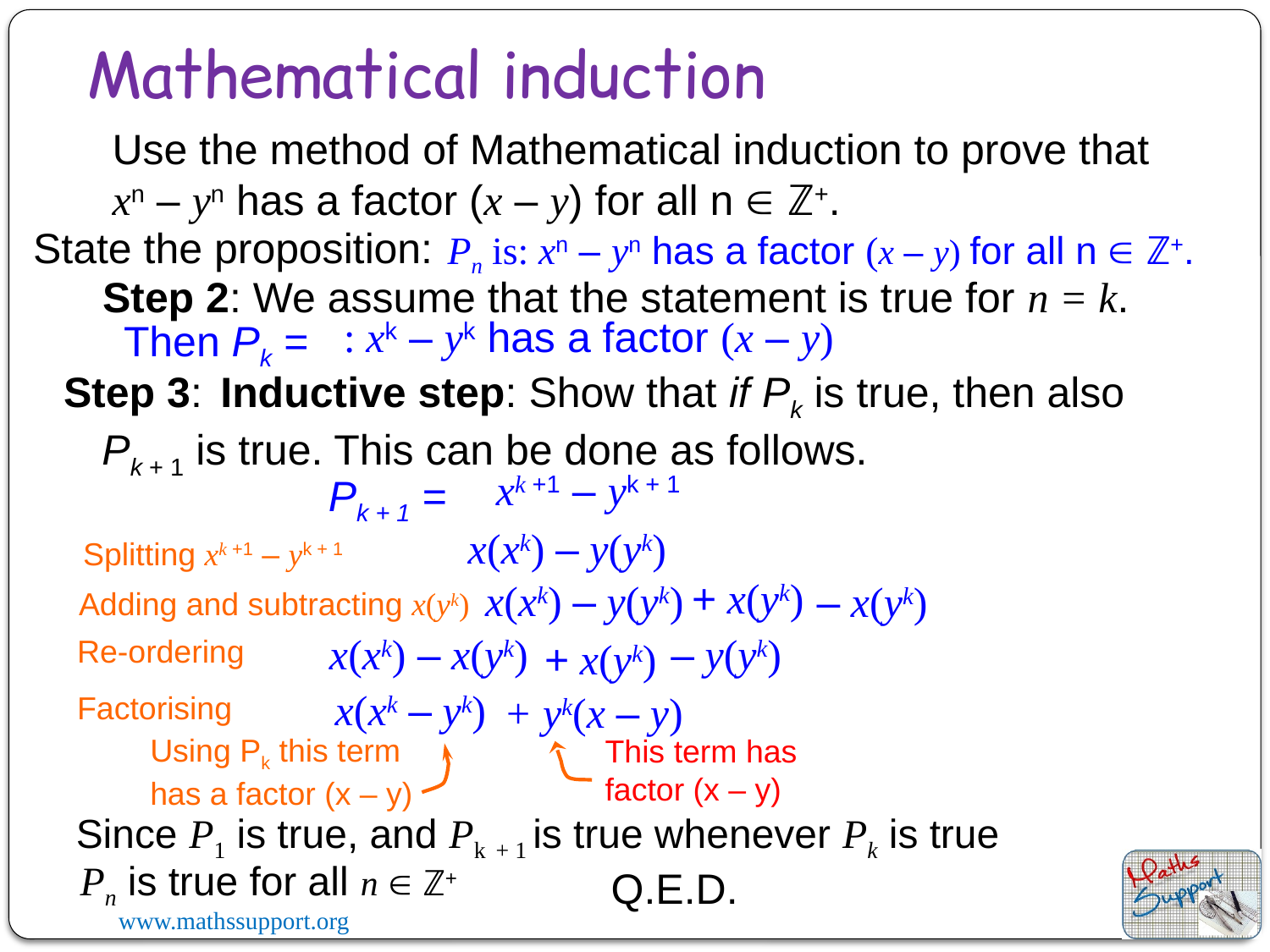

Mathematical induction
Use the method of Mathematical induction to prove that xn – yn has a factor (x – y) for all n ∈ ℤ+.
State the proposition:
Pn is: xn – yn has a factor (x – y) for all n ∈ ℤ+.
Step 2: We assume that the statement is true for n = k.
: xk – yk has a factor (x – y)
Then Pk =
Step 3:
          Inductive step: Show that if Pk is true, then also Pk + 1 is true. This can be done as follows.
xk +1 – yk + 1
Pk + 1 =
x(xk) – y(yk)
Splitting xk +1 – yk + 1
+ x(yk)
x(xk) – y(yk)
– x(yk)
Adding and subtracting x(yk)
– x(yk)
x(xk)                         – y(yk)
Re-ordering
+ x(yk)
x(xk – yk)
+ yk(x – y)
Factorising
Using Pk this term has a factor (x – y)
This term has factor (x – y)

Since P1 is true, and Pk + 1 is true whenever Pk is true

Pn is true for all n ∈ ℤ+
Q.E.D.